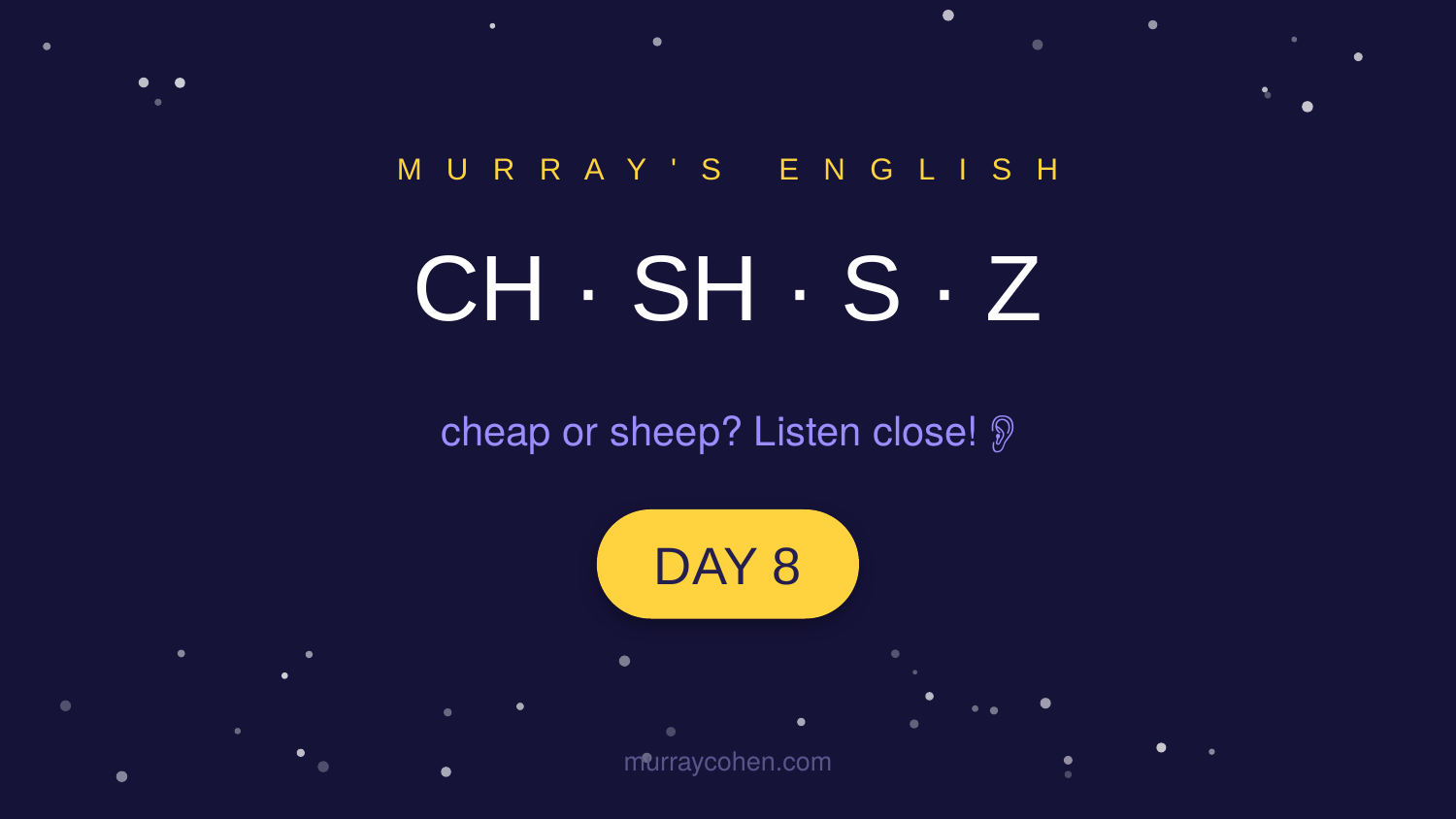

M U R R A Y ' S   E N G L I S H
CH · SH · S · Z
cheap or sheep? Listen close! 👂

DAY 8

murraycohen.com